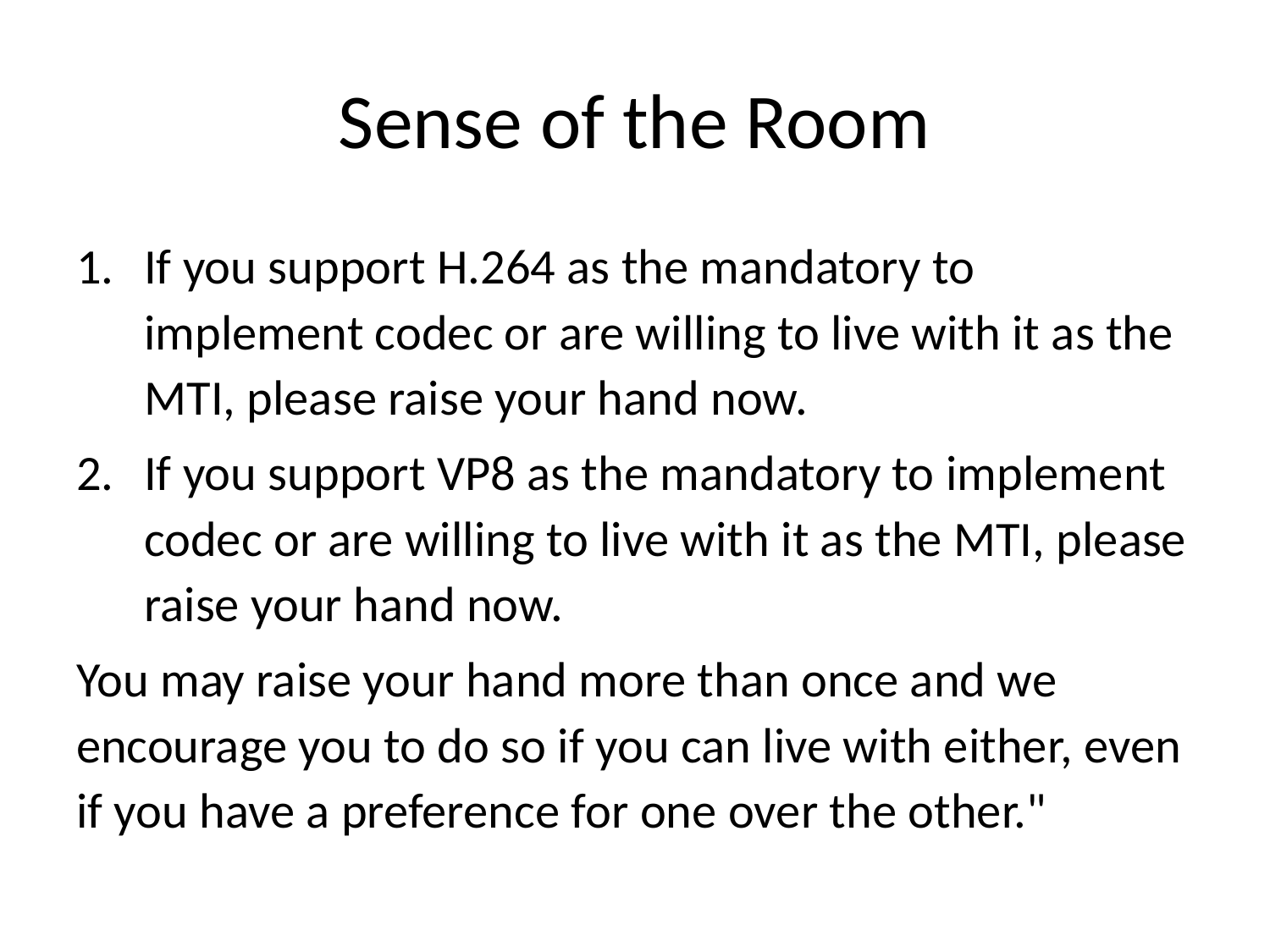

# Sense of the Room
If you support H.264 as the mandatory to implement codec or are willing to live with it as the MTI, please raise your hand now.
If you support VP8 as the mandatory to implement codec or are willing to live with it as the MTI, please raise your hand now.
You may raise your hand more than once and we encourage you to do so if you can live with either, even if you have a preference for one over the other."